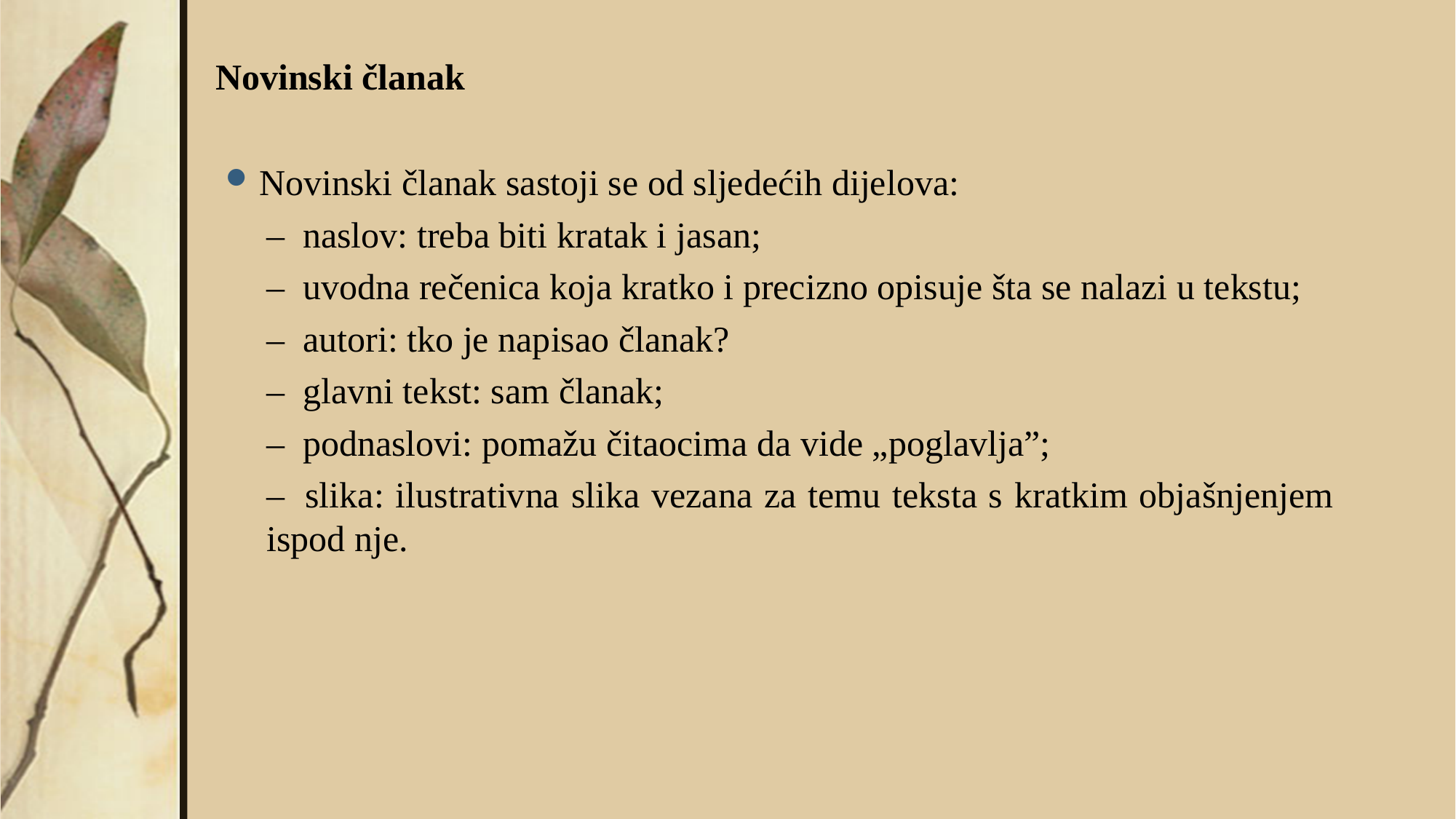

Novinski članak

Novinski članak sastoji se od sljedećih dijelova:
–  naslov: treba biti kratak i jasan;
–  uvodna rečenica koja kratko i precizno opisuje šta se nalazi u tekstu;
–  autori: tko je napisao članak?
–  glavni tekst: sam članak;
–  podnaslovi: pomažu čitaocima da vide „poglavlja”;
–  slika: ilustrativna slika vezana za temu teksta s kratkim objašnjenjem ispod nje.